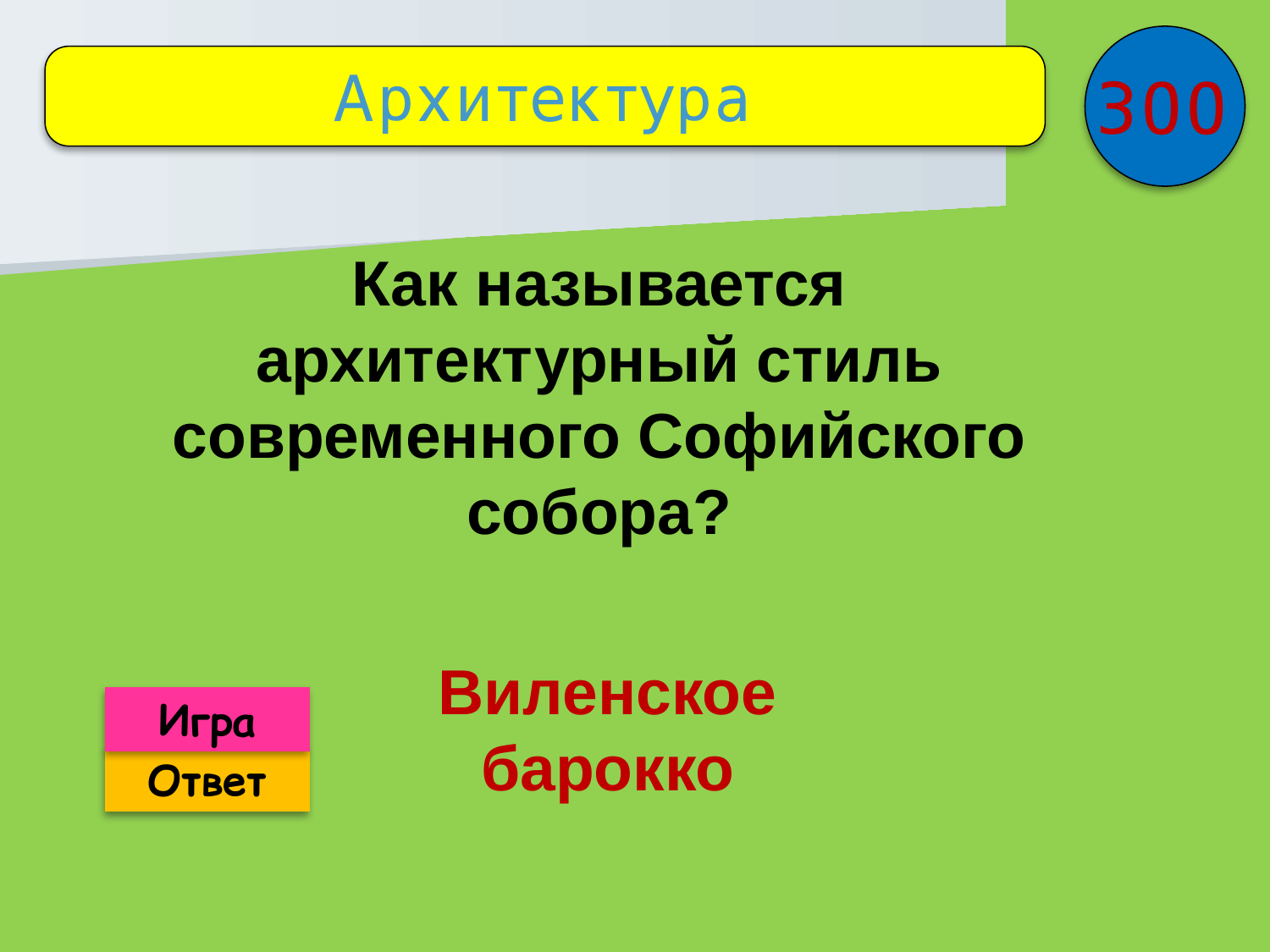

300
Архитектура
Как называется архитектурный стиль современного Софийского собора?
Виленское барокко
Игра
Ответ